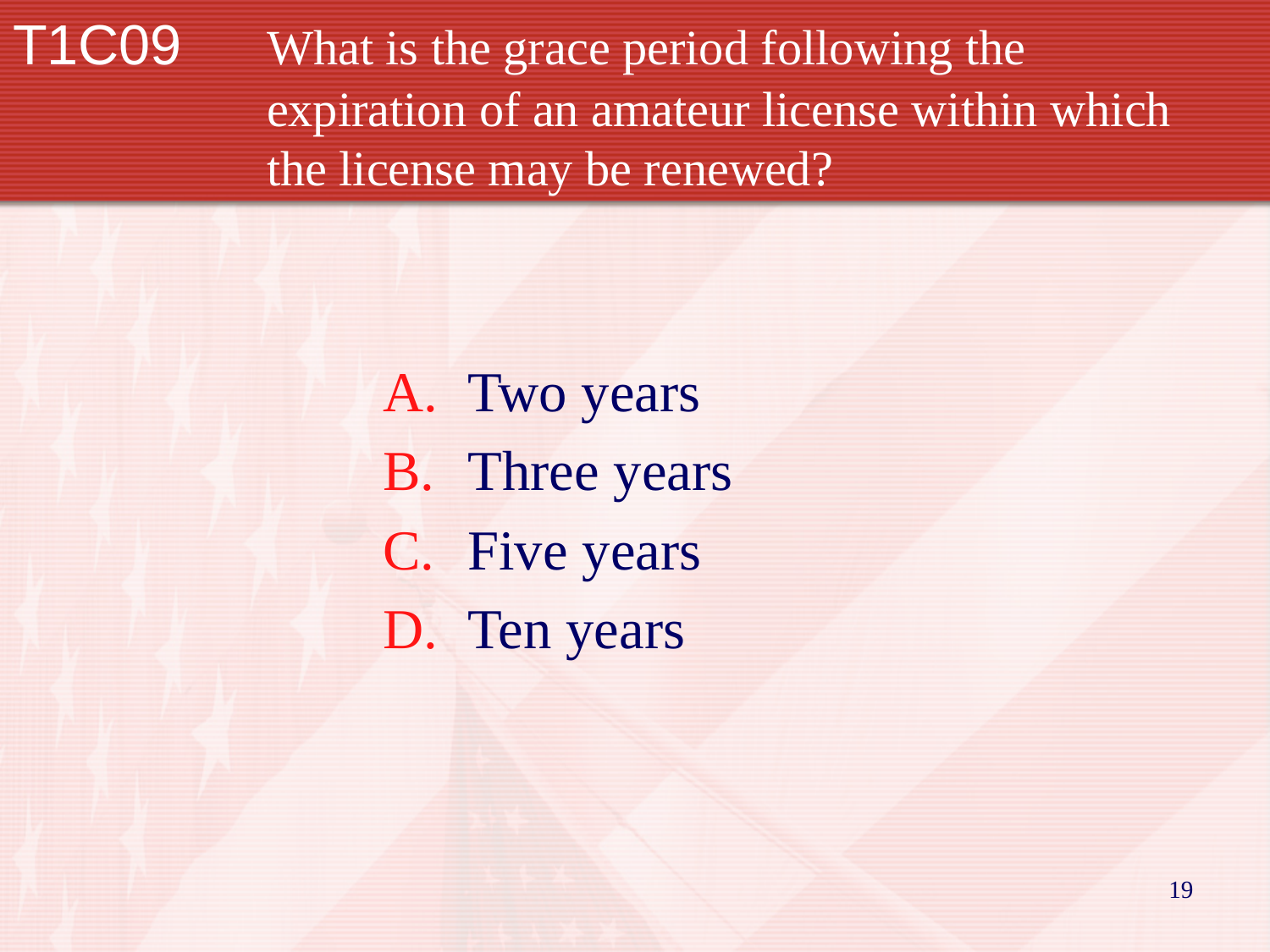

# T1C09   	What is the grace period following the 			expiration of an amateur license within which 		the license may be renewed?
Two years
Three years
Five years
Ten years
19